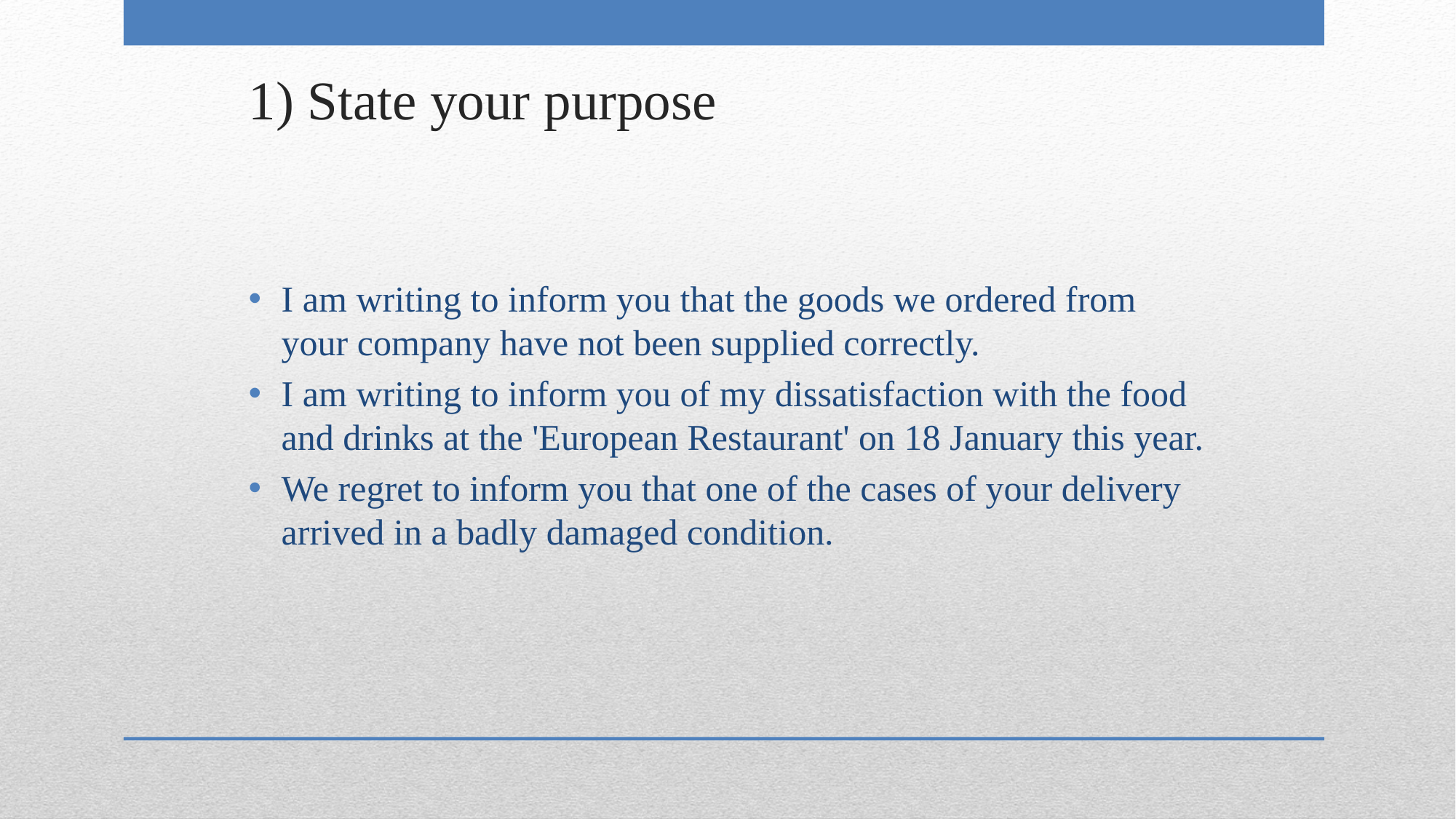

# 1) State your purpose
I am writing to inform you that the goods we ordered from your company have not been supplied correctly.
I am writing to inform you of my dissatisfaction with the food and drinks at the 'European Restaurant' on 18 January this year.
We regret to inform you that one of the cases of your delivery arrived in a badly damaged condition.